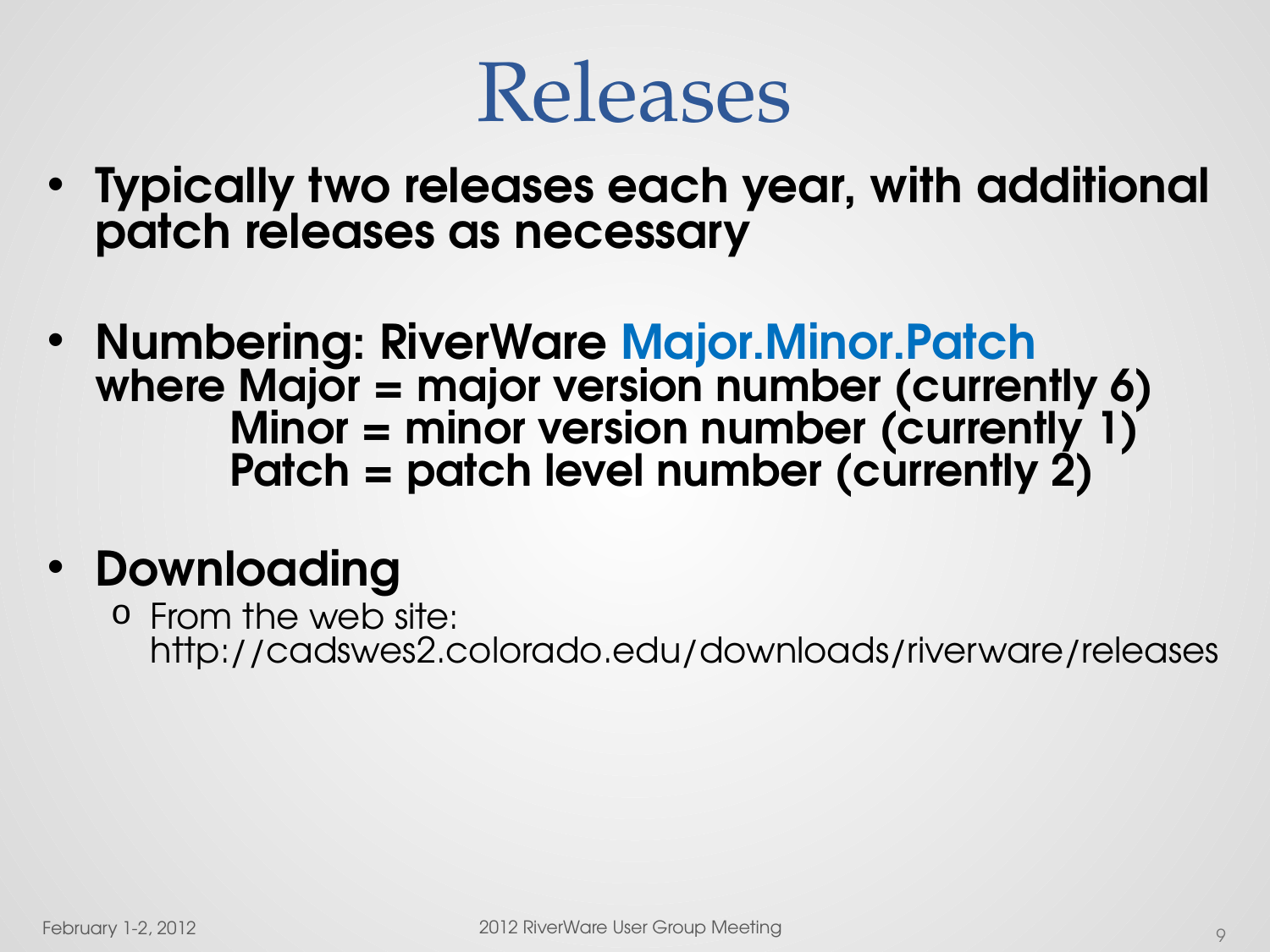

# Releases
Typically two releases each year, with additional patch releases as necessary

Numbering: RiverWare Major.Minor.Patch
where Major = major version number (currently 6)
           Minor = minor version number (currently 1)
           Patch = patch level number (currently 2)

Downloading
From the web site:
http://cadswes2.colorado.edu/downloads/riverware/releases
9